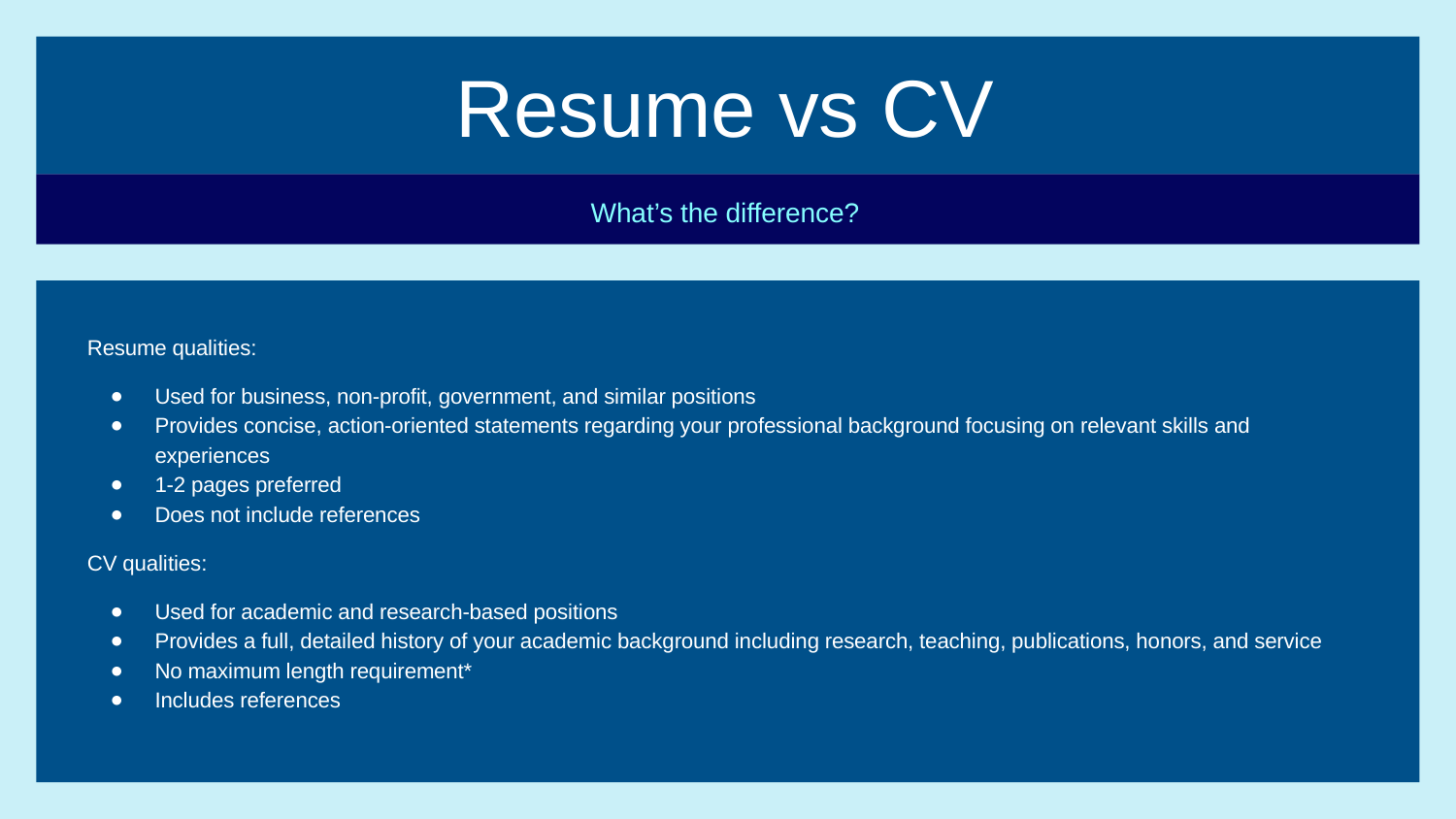

# Resume vs CV
What’s the difference?
Resume qualities:
Used for business, non-profit, government, and similar positions
Provides concise, action-oriented statements regarding your professional background focusing on relevant skills and experiences
1-2 pages preferred
Does not include references
CV qualities:
Used for academic and research-based positions
Provides a full, detailed history of your academic background including research, teaching, publications, honors, and service
No maximum length requirement*
Includes references